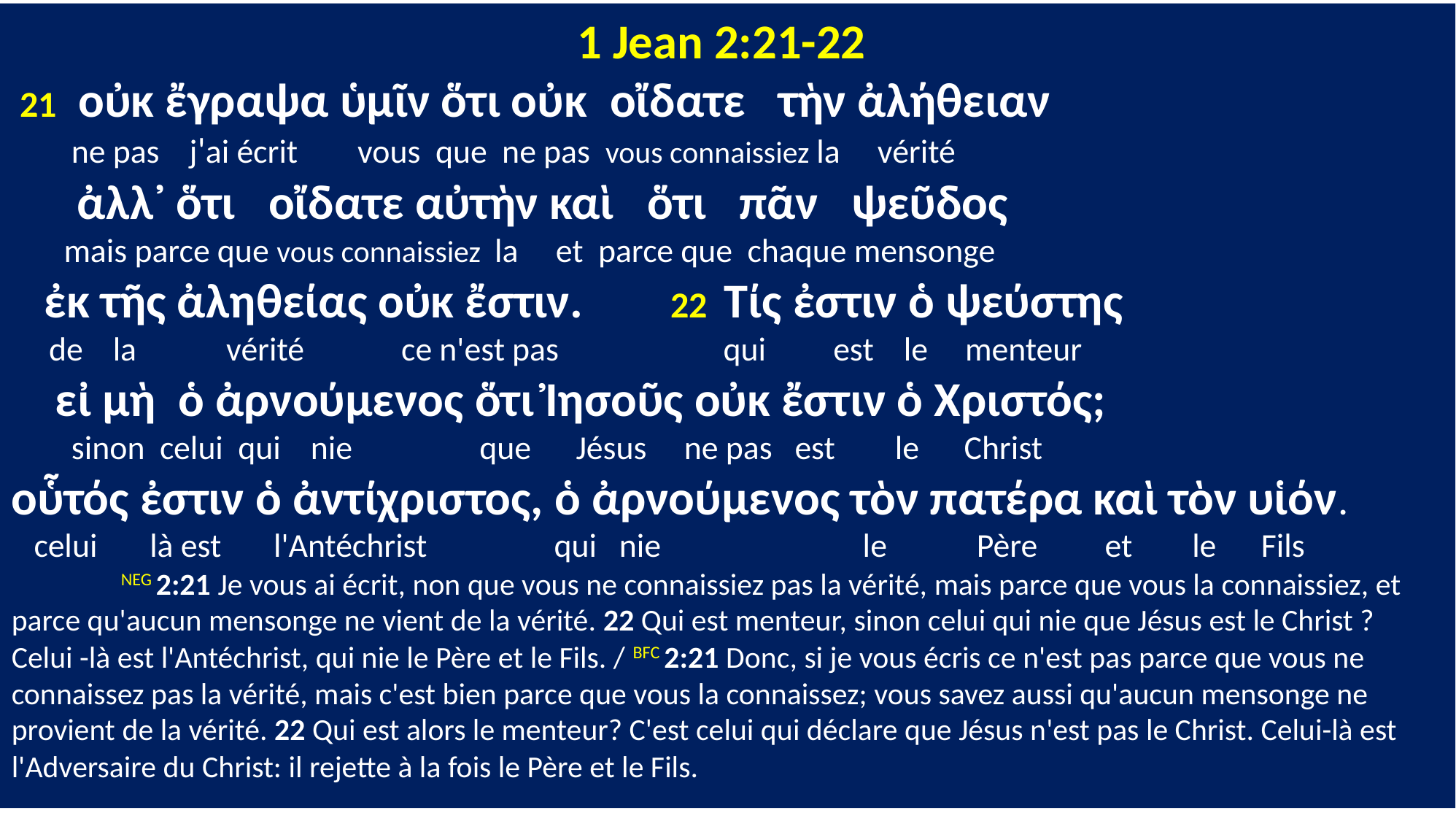

1 Jean 2:21-22
 21  οὐκ ἔγραψα ὑμῖν ὅτι οὐκ  οἴδατε   τὴν ἀλήθειαν
        ne pas    j'ai écrit        vous  que  ne pas  vous connaissiez la     vérité
      ἀλλ᾽ ὅτι   οἴδατε αὐτὴν καὶ   ὅτι   πᾶν   ψεῦδος
       mais parce que vous connaissiez  la     et  parce que  chaque mensonge
   ἐκ τῆς ἀληθείας οὐκ ἔστιν.        22  Τίς ἐστιν ὁ ψεύστης
     de    la            vérité             ce n'est pas                      qui         est    le     menteur
    εἰ μὴ  ὁ ἀρνούμενος ὅτι Ἰησοῦς οὐκ ἔστιν ὁ Χριστός;
        sinon  celui  qui    nie                 que      Jésus     ne pas   est        le      Christ
οὗτός ἐστιν ὁ ἀντίχριστος, ὁ ἀρνούμενος τὸν πατέρα καὶ τὸν υἱόν.
   celui       là est       l'Antéchrist                 qui   nie                           le            Père         et        le      Fils
	NEG 2:21 Je vous ai écrit, non que vous ne connaissiez pas la vérité, mais parce que vous la connaissiez, et parce qu'aucun mensonge ne vient de la vérité. 22 Qui est menteur, sinon celui qui nie que Jésus est le Christ ? Celui -là est l'Antéchrist, qui nie le Père et le Fils. / BFC 2:21 Donc, si je vous écris ce n'est pas parce que vous ne connaissez pas la vérité, mais c'est bien parce que vous la connaissez; vous savez aussi qu'aucun mensonge ne provient de la vérité. 22 Qui est alors le menteur? C'est celui qui déclare que Jésus n'est pas le Christ. Celui-là est l'Adversaire du Christ: il rejette à la fois le Père et le Fils.